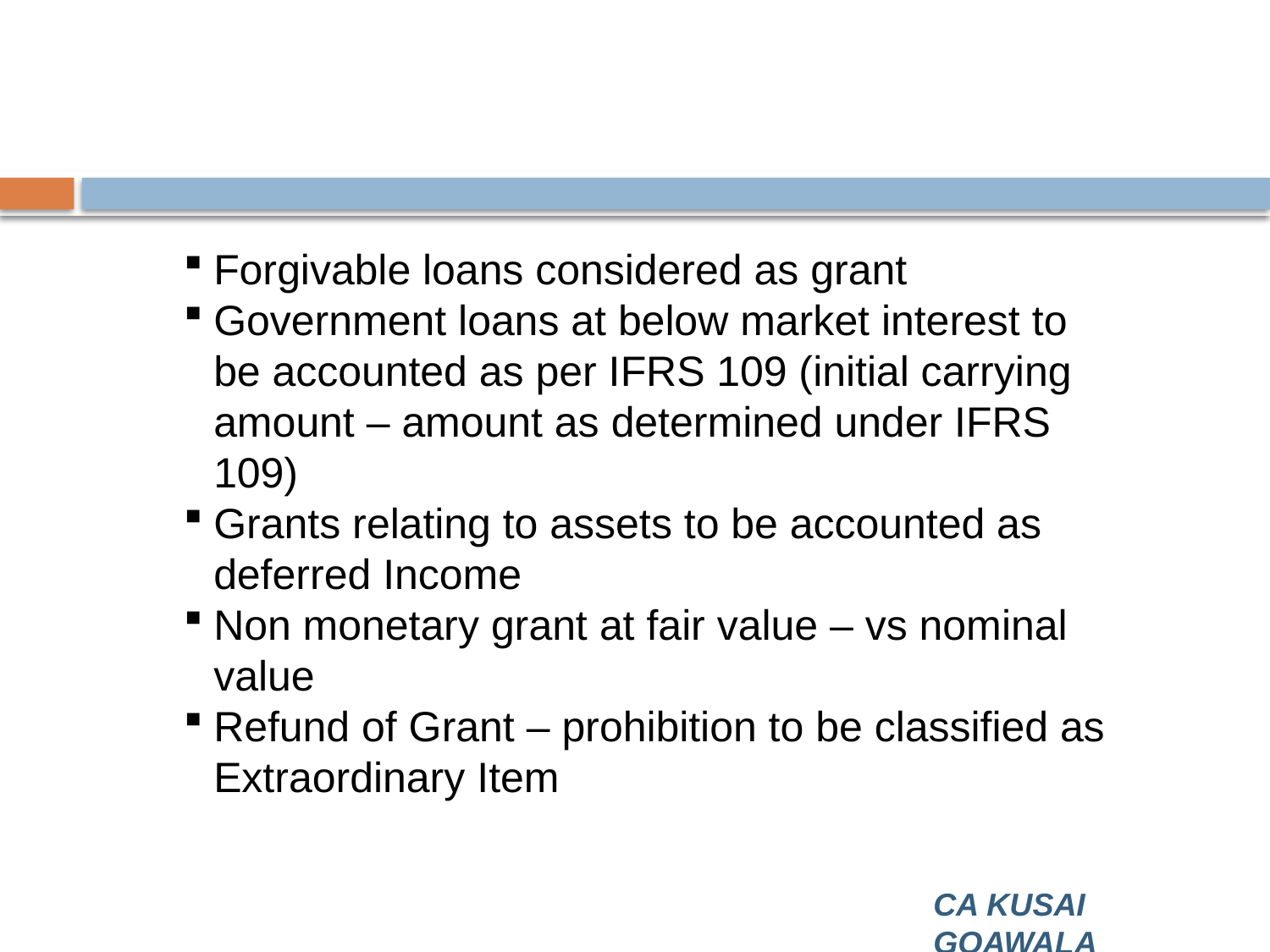

Forgivable loans considered as grant
Government loans at below market interest to be accounted as per IFRS 109 (initial carrying amount – amount as determined under IFRS 109)
Grants relating to assets to be accounted as deferred Income
Non monetary grant at fair value – vs nominal value
Refund of Grant – prohibition to be classified as Extraordinary Item

CA KUSAI GOAWALA